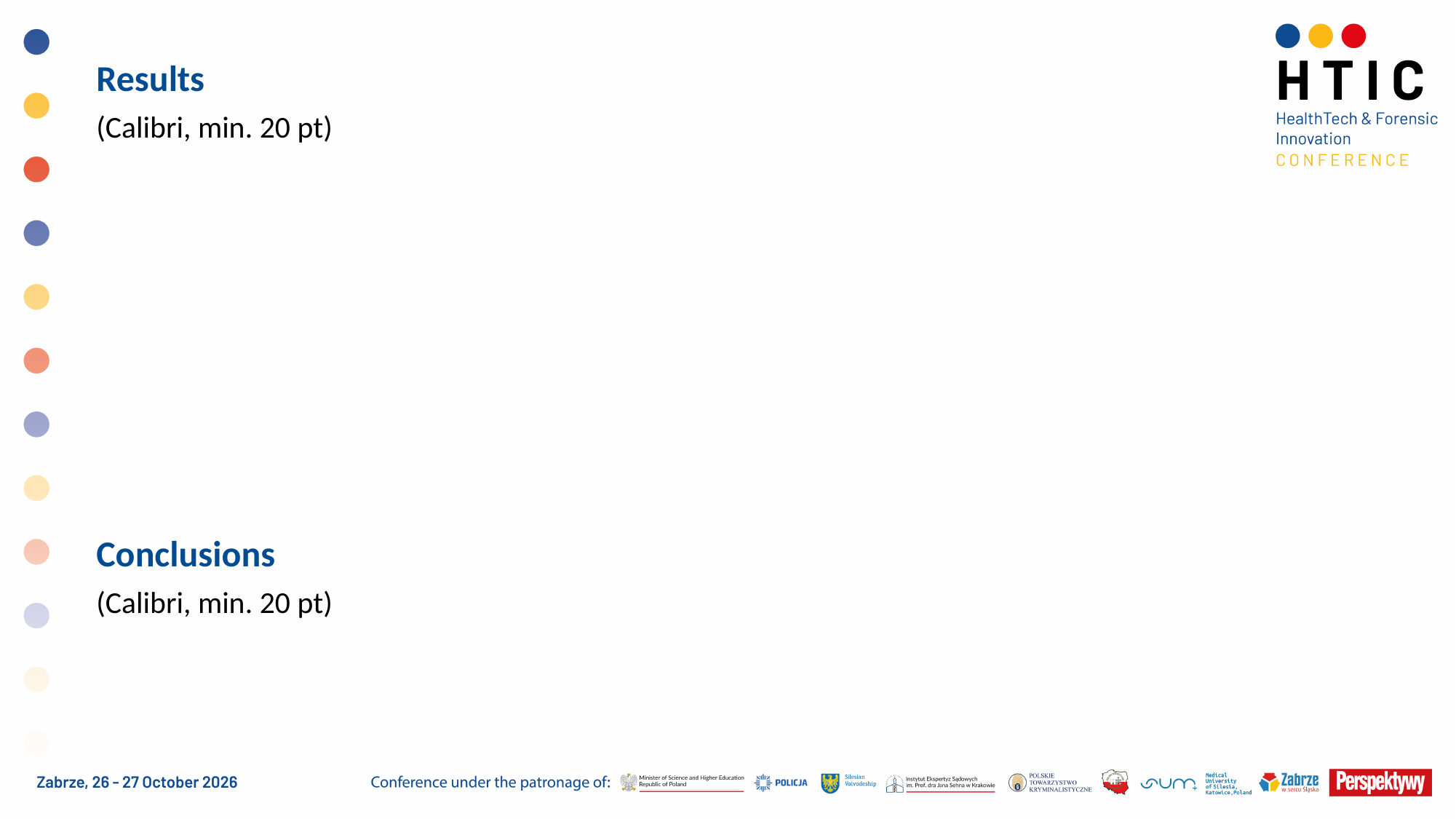

Results
(Calibri, min. 20 pt)

Conclusions
(Calibri, min. 20 pt)